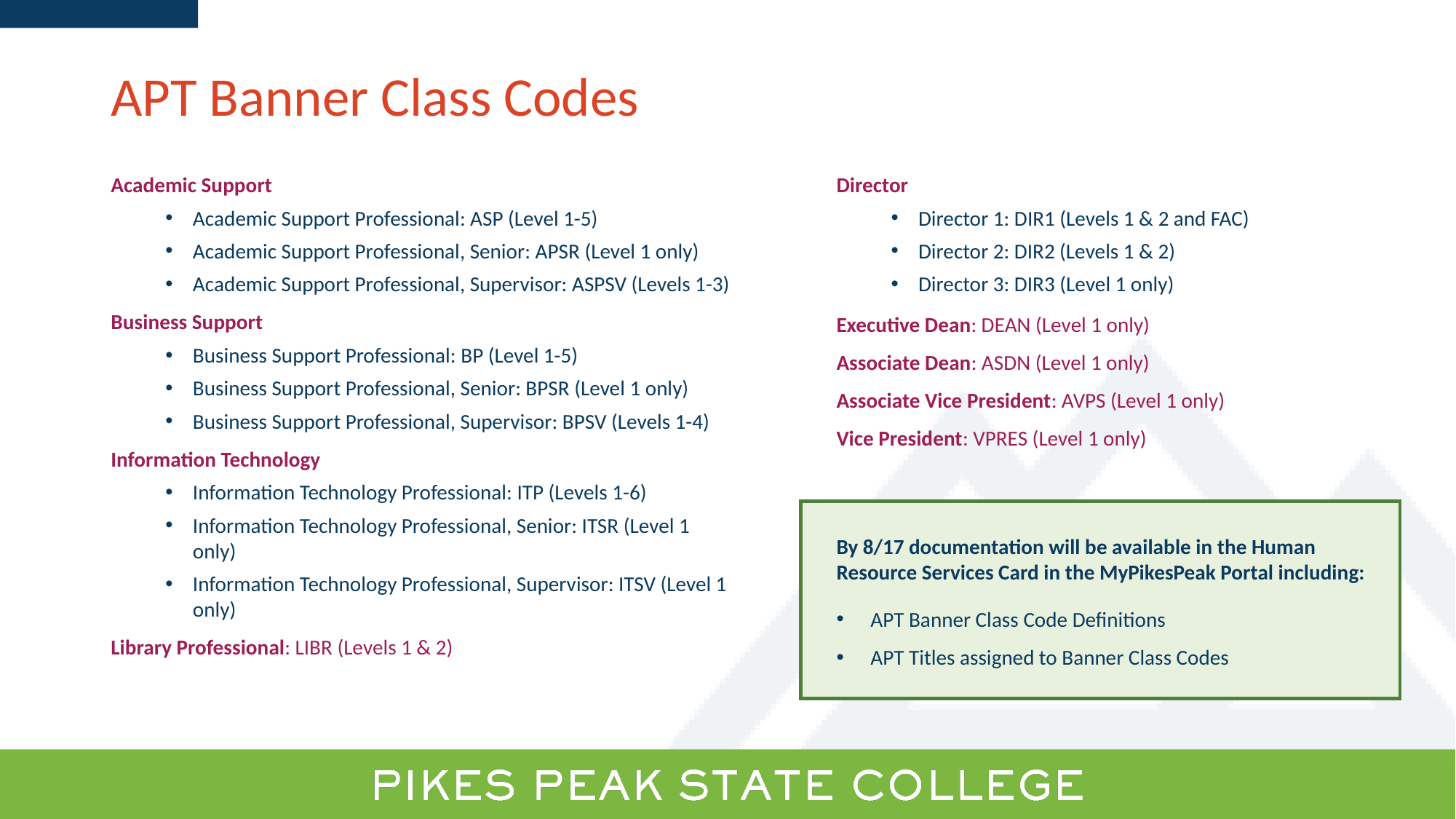

# APT Banner Class Codes
Academic Support
Academic Support Professional: ASP (Level 1-5)
Academic Support Professional, Senior: APSR (Level 1 only)
Academic Support Professional, Supervisor: ASPSV (Levels 1-3)
Business Support
Business Support Professional: BP (Level 1-5)
Business Support Professional, Senior: BPSR (Level 1 only)
Business Support Professional, Supervisor: BPSV (Levels 1-4)
Information Technology
Information Technology Professional: ITP (Levels 1-6)
Information Technology Professional, Senior: ITSR (Level 1 only)
Information Technology Professional, Supervisor: ITSV (Level 1 only)
Library Professional: LIBR (Levels 1 & 2)

Director
Director 1: DIR1 (Levels 1 & 2 and FAC)
Director 2: DIR2 (Levels 1 & 2)
Director 3: DIR3 (Level 1 only)
Executive Dean: DEAN (Level 1 only)
Associate Dean: ASDN (Level 1 only)
Associate Vice President: AVPS (Level 1 only)
Vice President: VPRES (Level 1 only)

By 8/17 documentation will be available in the Human Resource Services Card in the MyPikesPeak Portal including:
APT Banner Class Code Definitions
APT Titles assigned to Banner Class Codes